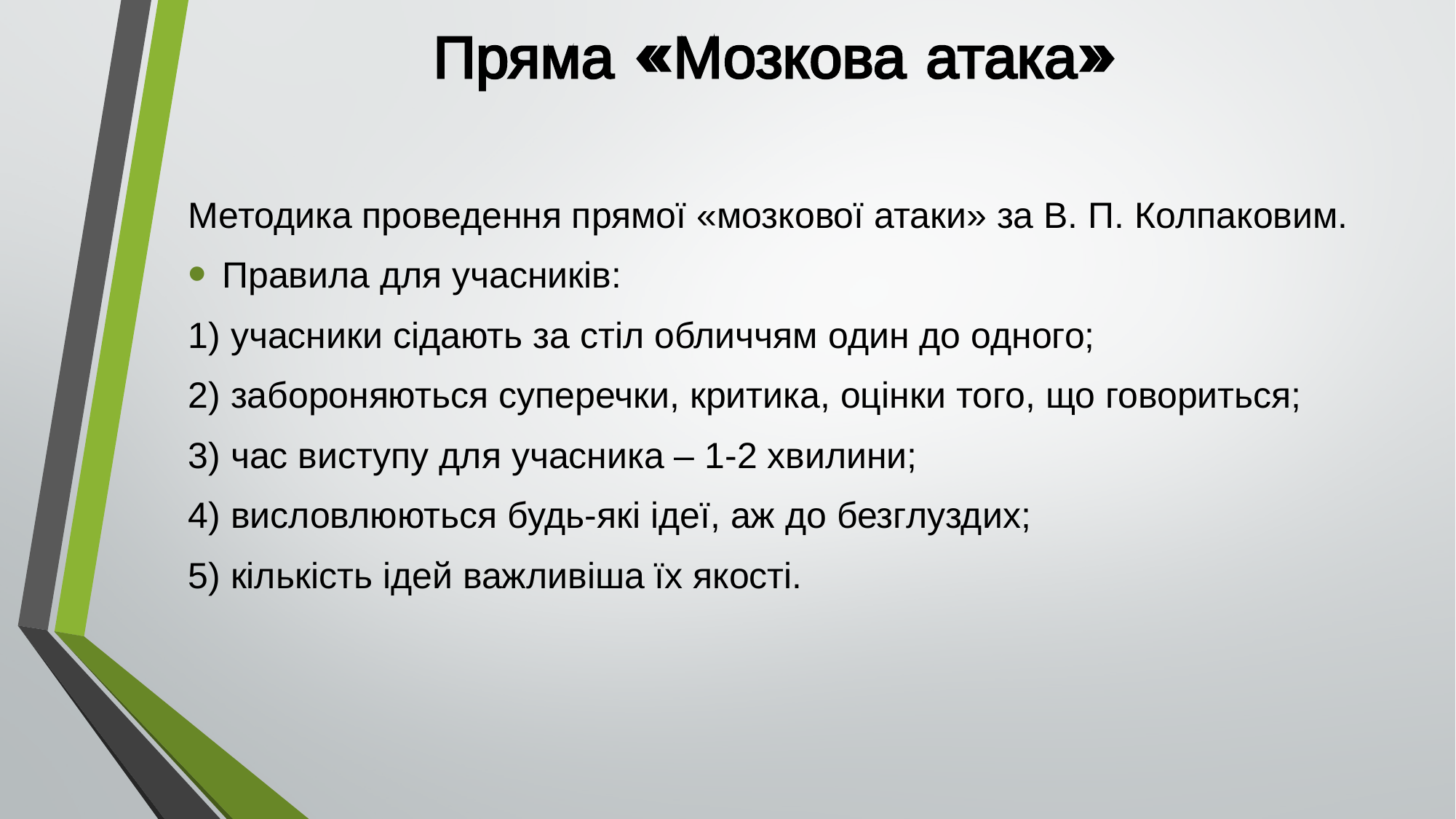

# Пряма «Мозкова атака»
Методика проведення прямої «мозкової атаки» за В. П. Колпаковим.
Правила для учасників:
1) учасники сідають за стіл обличчям один до одного;
2) забороняються суперечки, критика, оцінки того, що говориться;
3) час виступу для учасника – 1-2 хвилини;
4) висловлюються будь-які ідеї, аж до безглуздих;
5) кількість ідей важливіша їх якості.